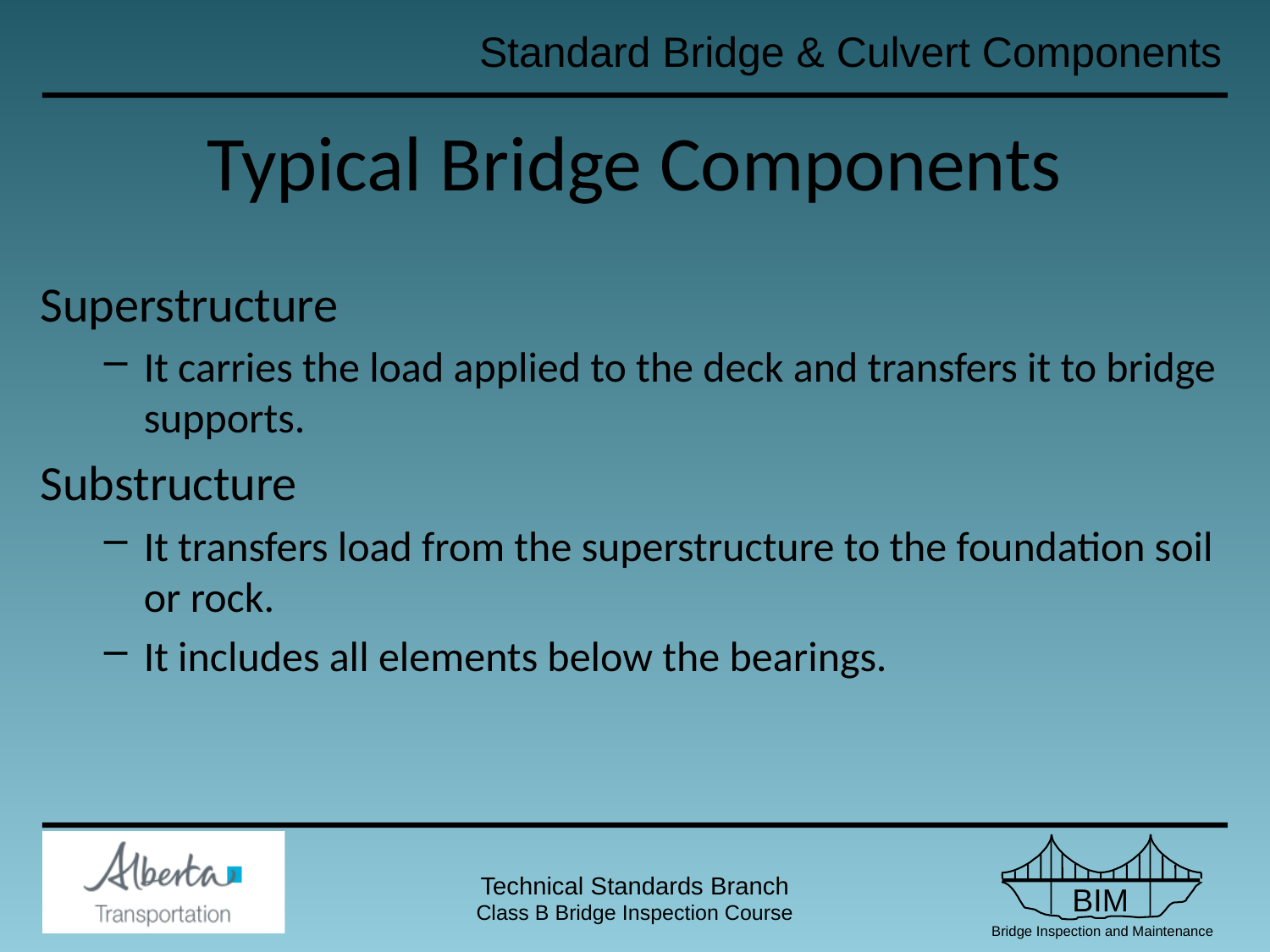

# Typical Bridge Components
Superstructure
It carries the load applied to the deck and transfers it to bridge supports.
Substructure
It transfers load from the superstructure to the foundation soil or rock.
It includes all elements below the bearings.